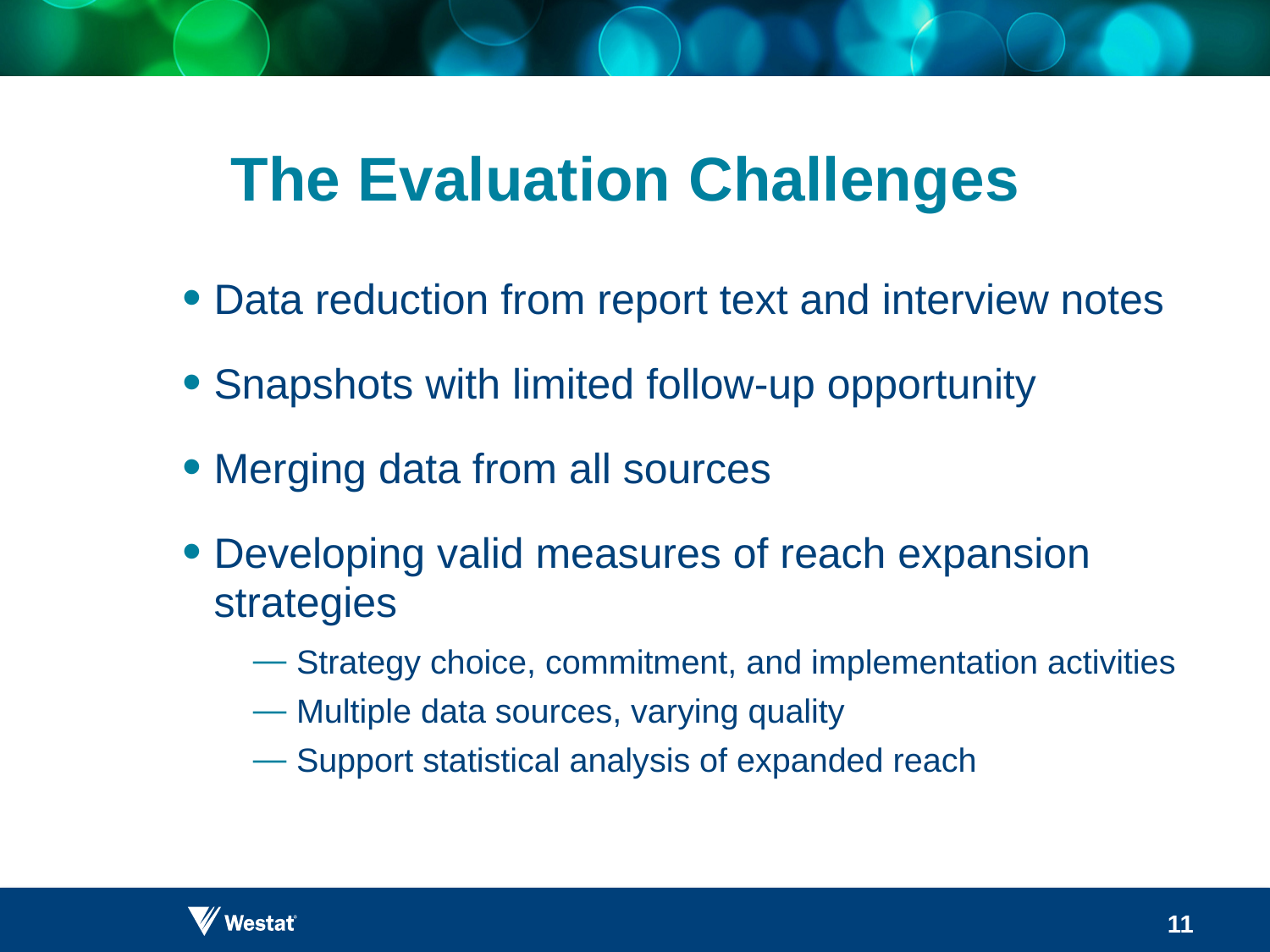

# The Evaluation Challenges
Data reduction from report text and interview notes
Snapshots with limited follow-up opportunity
Merging data from all sources
Developing valid measures of reach expansion strategies
Strategy choice, commitment, and implementation activities
Multiple data sources, varying quality
Support statistical analysis of expanded reach

11